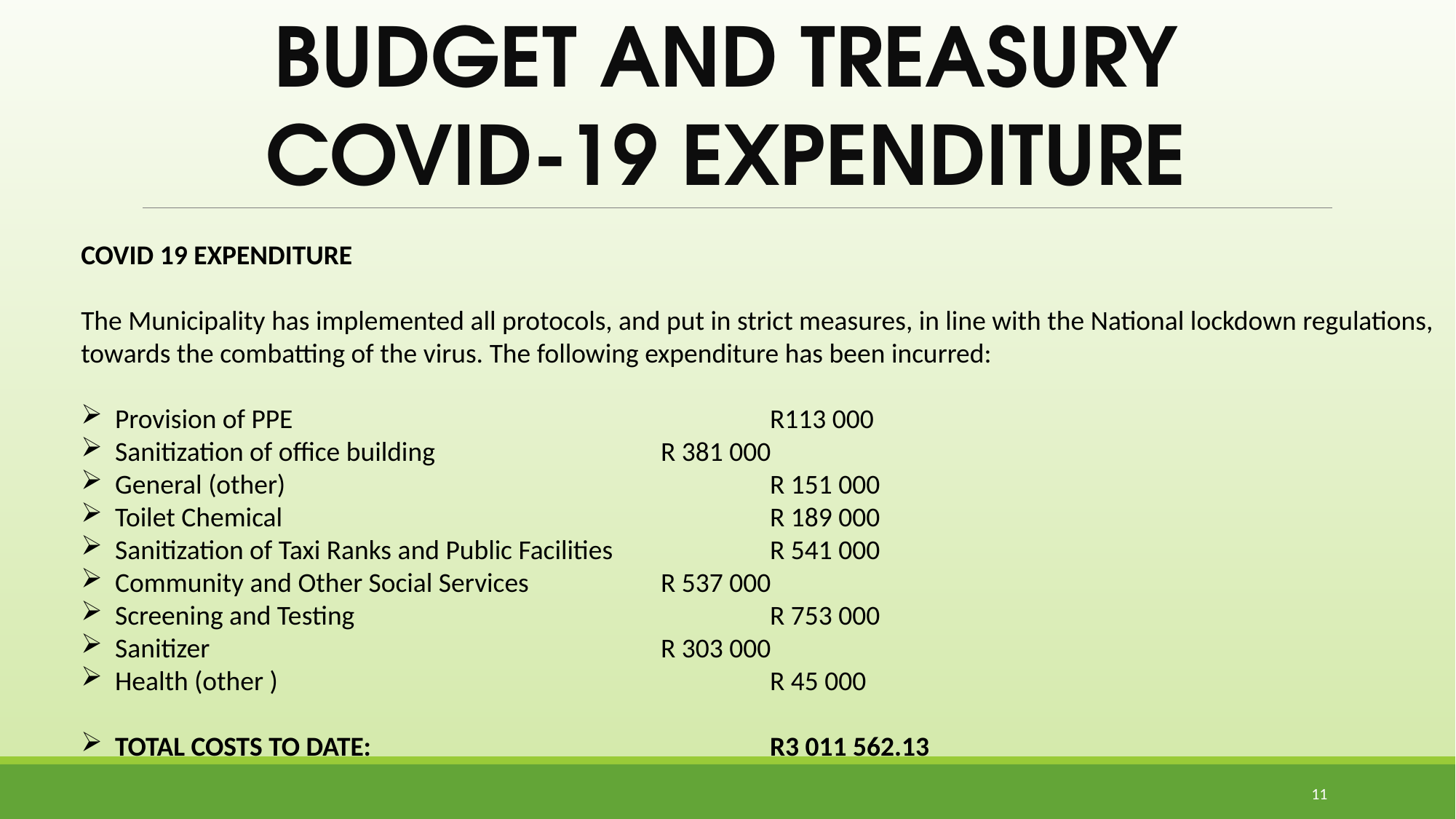

BUDGET AND TREASURY COVID-19 EXPENDITURE
COVID 19 EXPENDITURE

The Municipality has implemented all protocols, and put in strict measures, in line with the National lockdown regulations, towards the combatting of the virus. The following expenditure has been incurred:

Provision of PPE					R113 000
Sanitization of office building			R 381 000
General (other)					R 151 000
Toilet Chemical					R 189 000
Sanitization of Taxi Ranks and Public Facilities		R 541 000
Community and Other Social Services		R 537 000
Screening and Testing				R 753 000
Sanitizer					R 303 000
Health (other )					R 45 000

TOTAL COSTS TO DATE:				R3 011 562.13

11